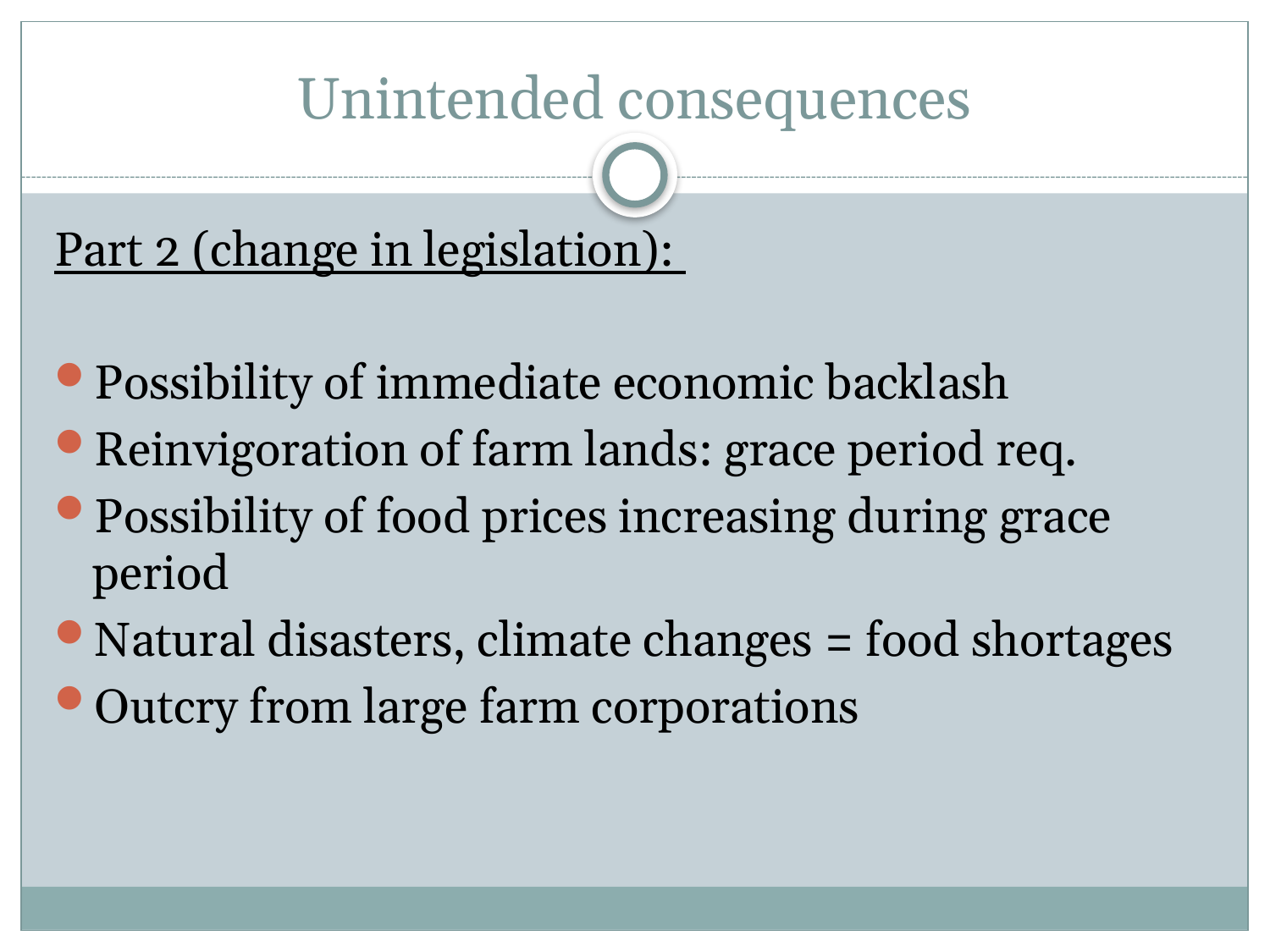

# Unintended consequences
Part 2 (change in legislation):

Possibility of immediate economic backlash
Reinvigoration of farm lands: grace period req.
Possibility of food prices increasing during grace period
Natural disasters, climate changes = food shortages
Outcry from large farm corporations